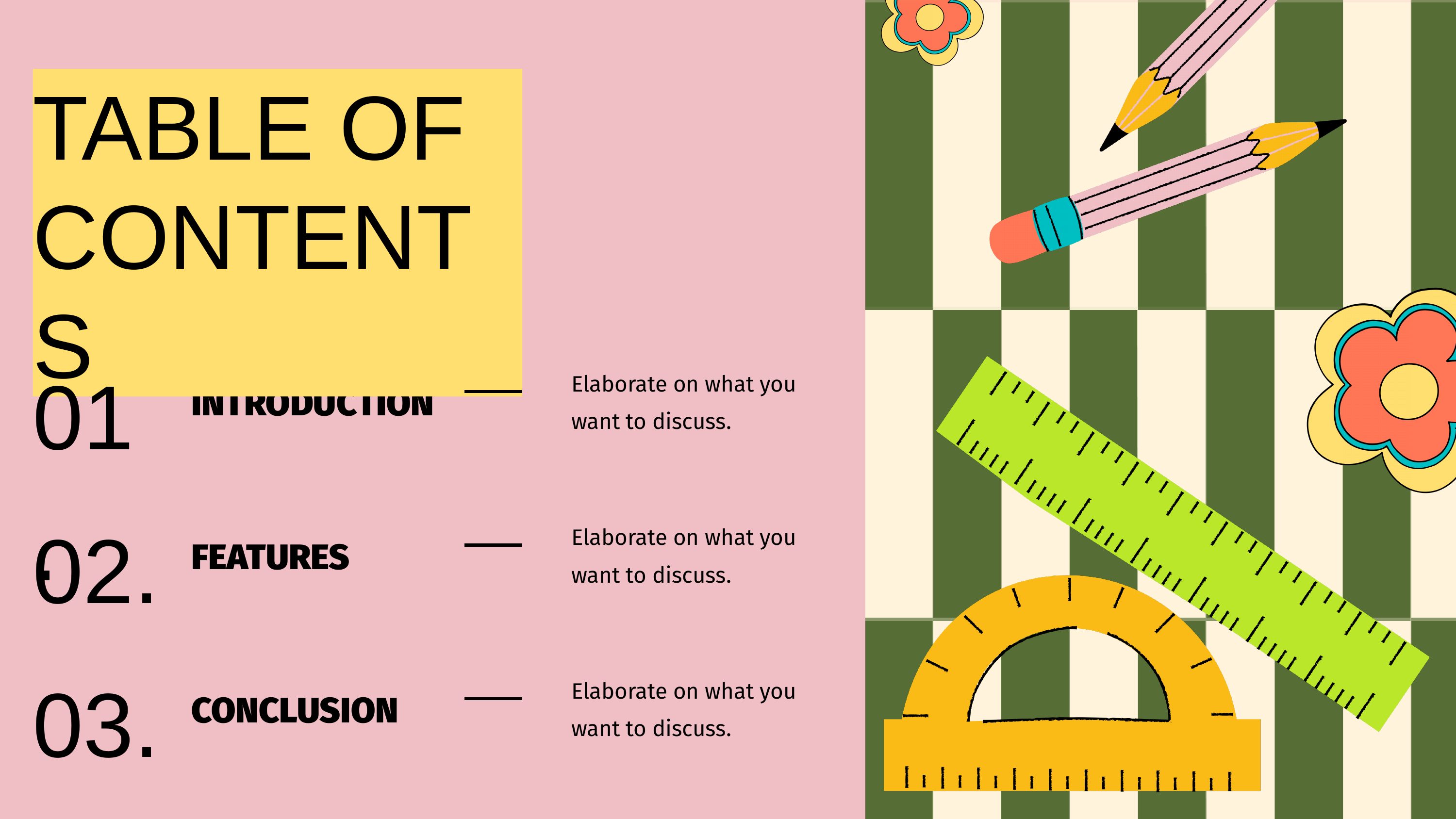

TABLE OF CONTENTS

01.

Elaborate on what you want to discuss.
INTRODUCTION

02.
Elaborate on what you want to discuss.
FEATURES
03.
Elaborate on what you want to discuss.
CONCLUSION